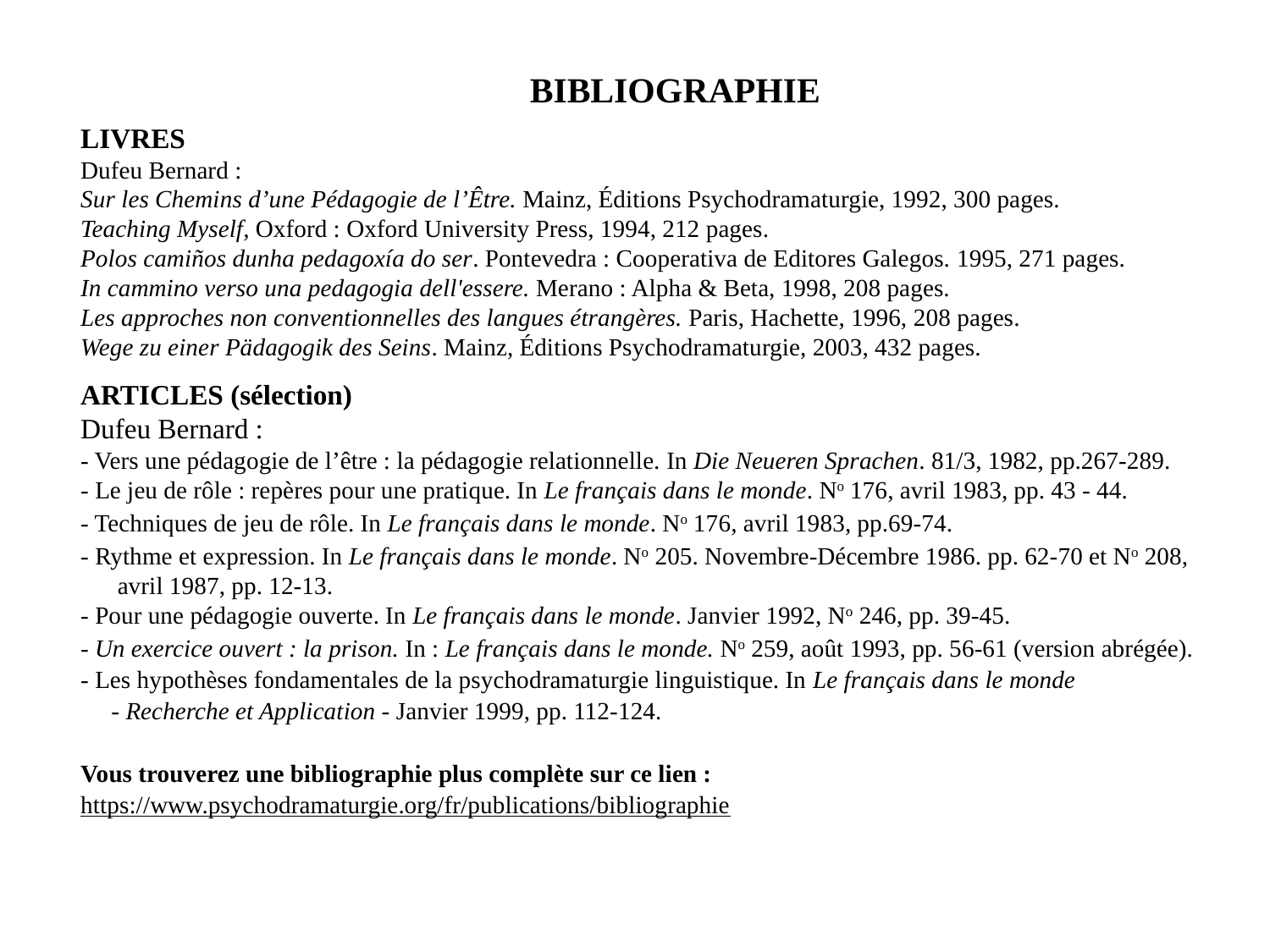

BIBLIOGRAPHIE
LIVRES
Dufeu Bernard :
Sur les Chemins d’une Pédagogie de l’Être. Mainz, Éditions Psychodramaturgie, 1992, 300 pages.
Teaching Myself, Oxford : Oxford University Press, 1994, 212 pages.
Polos camiños dunha pedagoxía do ser. Pontevedra : Cooperativa de Editores Galegos. 1995, 271 pages.
In cammino verso una pedagogia dell'essere. Merano : Alpha & Beta, 1998, 208 pages.
Les approches non conventionnelles des langues étrangères. Paris, Hachette, 1996, 208 pages.
Wege zu einer Pädagogik des Seins. Mainz, Éditions Psychodramaturgie, 2003, 432 pages.
ARTICLES (sélection)
Dufeu Bernard :
- Vers une pédagogie de l’être : la pédagogie relationnelle. In Die Neueren Sprachen. 81/3, 1982, pp.267-289.
- Le jeu de rôle : repères pour une pratique. In Le français dans le monde. No 176, avril 1983, pp. 43 - 44.
- Techniques de jeu de rôle. In Le français dans le monde. No 176, avril 1983, pp.69-74.
- Rythme et expression. In Le français dans le monde. No 205. Novembre-Décembre 1986. pp. 62-70 et No 208,
      avril 1987, pp. 12-13.
- Pour une pédagogie ouverte. In Le français dans le monde. Janvier 1992, No 246, pp. 39-45.
- Un exercice ouvert : la prison. In : Le français dans le monde. No 259, août 1993, pp. 56-61 (version abrégée).
- Les hypothèses fondamentales de la psychodramaturgie linguistique. In Le français dans le monde
     - Recherche et Application - Janvier 1999, pp. 112-124.

Vous trouverez une bibliographie plus complète sur ce lien :
https://www.psychodramaturgie.org/fr/publications/bibliographie